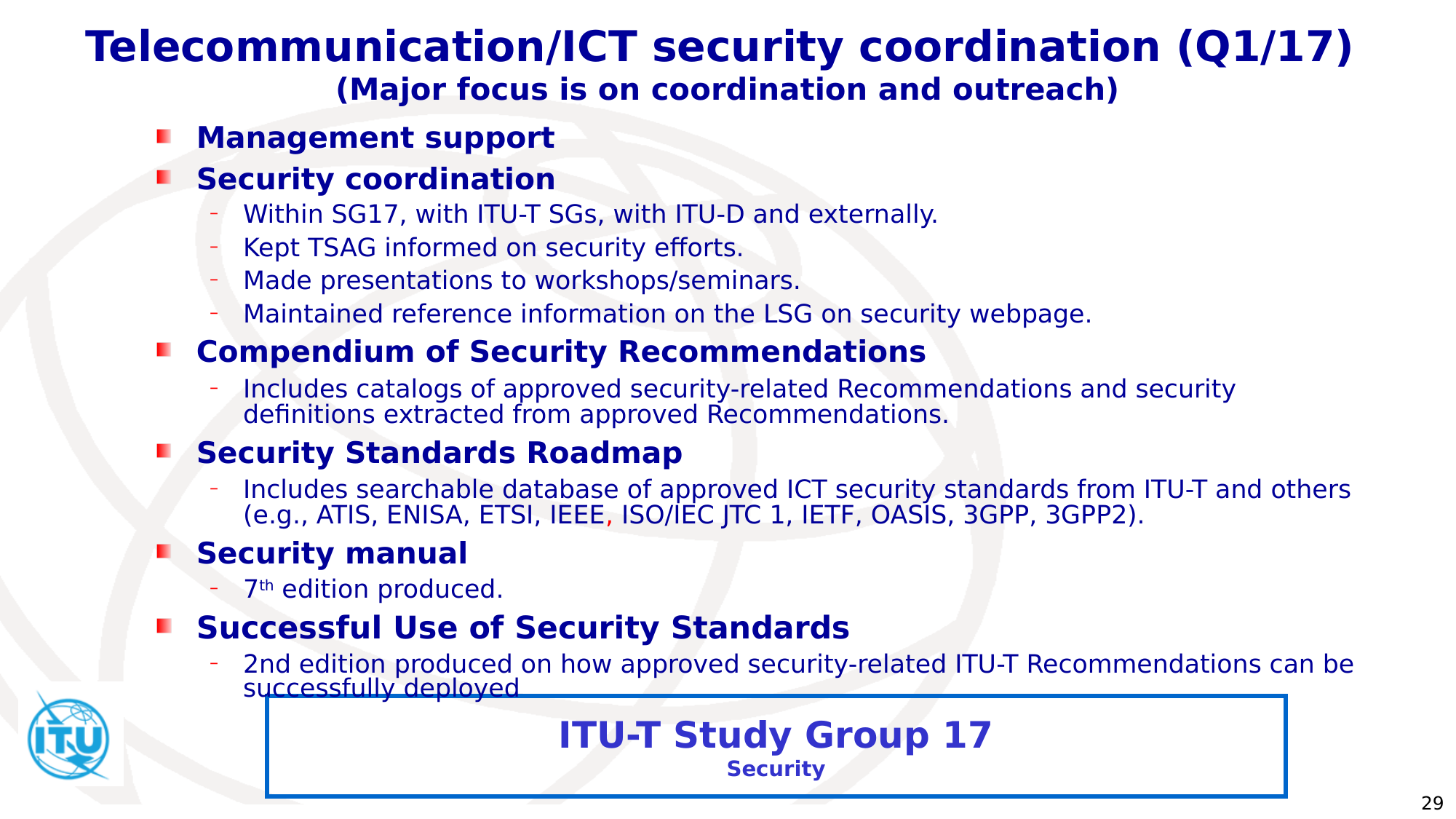

# Telecommunication/ICT security coordination (Q1/17) (Major focus is on coordination and outreach)
Management support
Security coordination
Within SG17, with ITU-T SGs, with ITU-D and externally.
Kept TSAG informed on security efforts.
Made presentations to workshops/seminars.
Maintained reference information on the LSG on security webpage.
Compendium of Security Recommendations
Includes catalogs of approved security-related Recommendations and security definitions extracted from approved Recommendations.
Security Standards Roadmap
Includes searchable database of approved ICT security standards from ITU-T and others (e.g., ATIS, ENISA, ETSI, IEEE, ISO/IEC JTC 1, IETF, OASIS, 3GPP, 3GPP2).
Security manual
7th edition produced.
Successful Use of Security Standards
2nd edition produced on how approved security-related ITU-T Recommendations can be successfully deployed